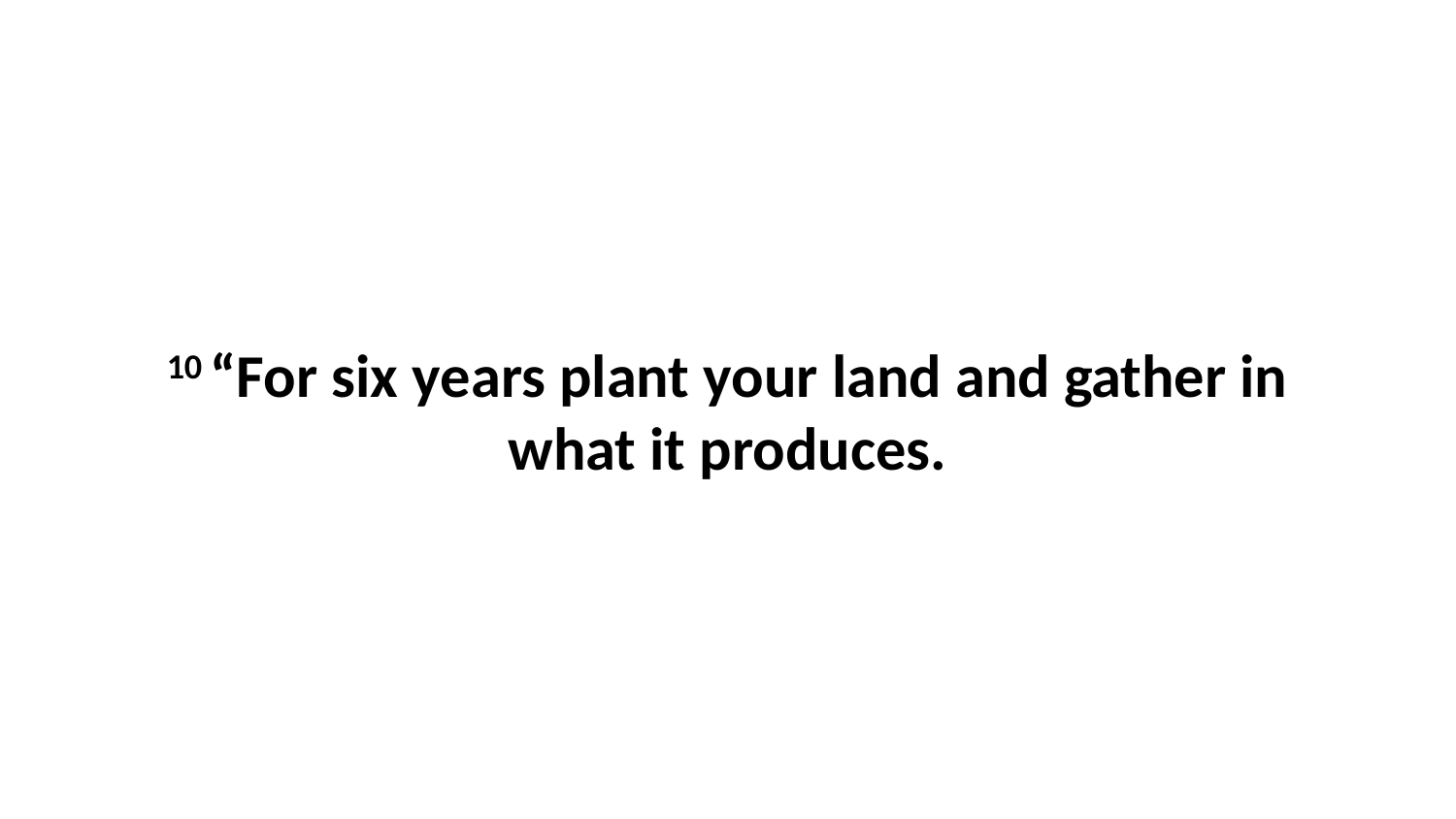

10 “For six years plant your land and gather in what it produces.